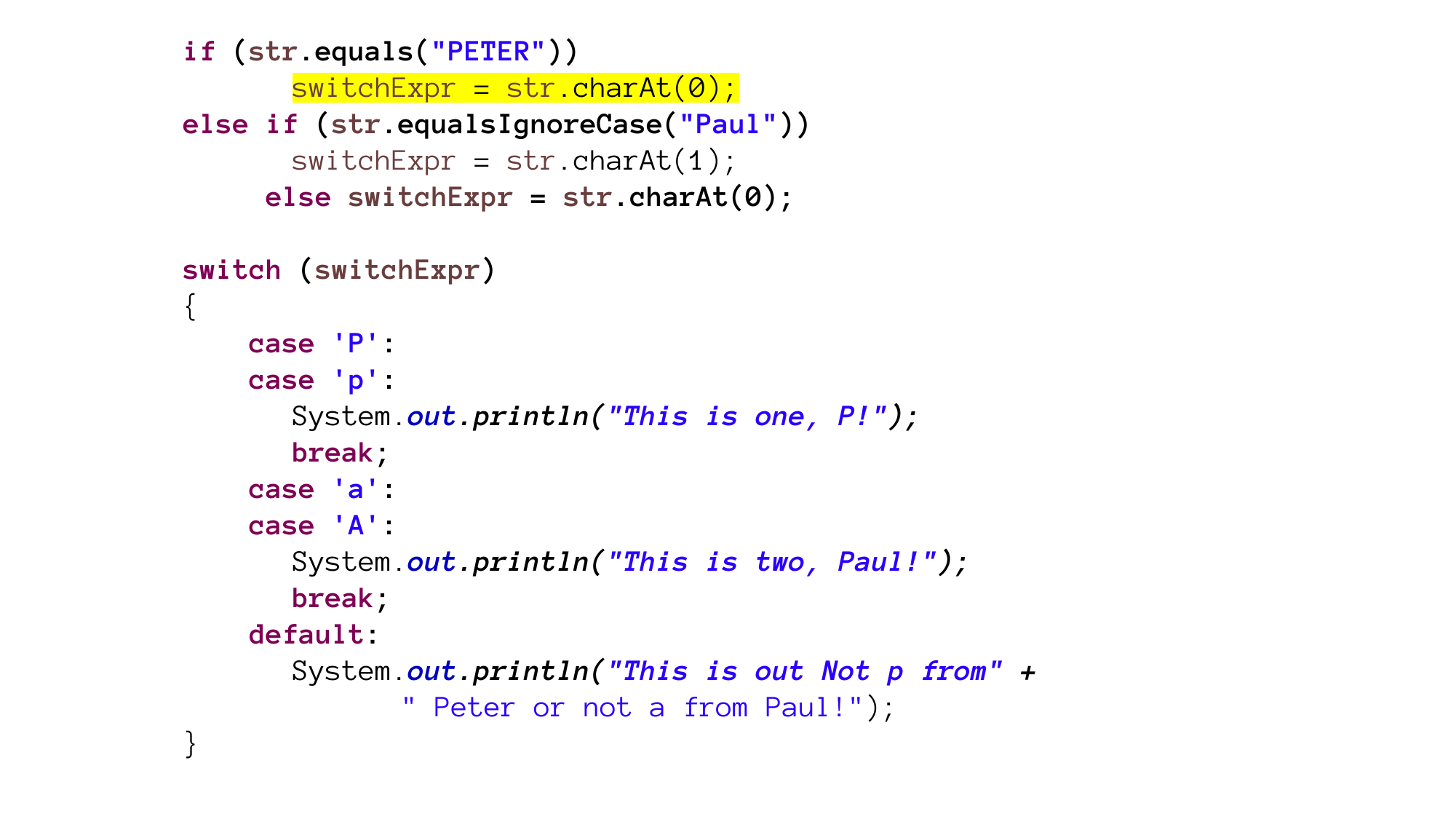

if (str.equals("PETER"))
	switchExpr = str.charAt(0);
else if (str.equalsIgnoreCase("Paul"))
	switchExpr = str.charAt(1);
     else switchExpr = str.charAt(0);

switch (switchExpr)
{
    case 'P':
    case 'p':
	System.out.println("This is one, P!");
	break;
    case 'a':
    case 'A':
	System.out.println("This is two, Paul!");
	break;
    default:
	System.out.println("This is out Not p from" +
		" Peter or not a from Paul!");
}